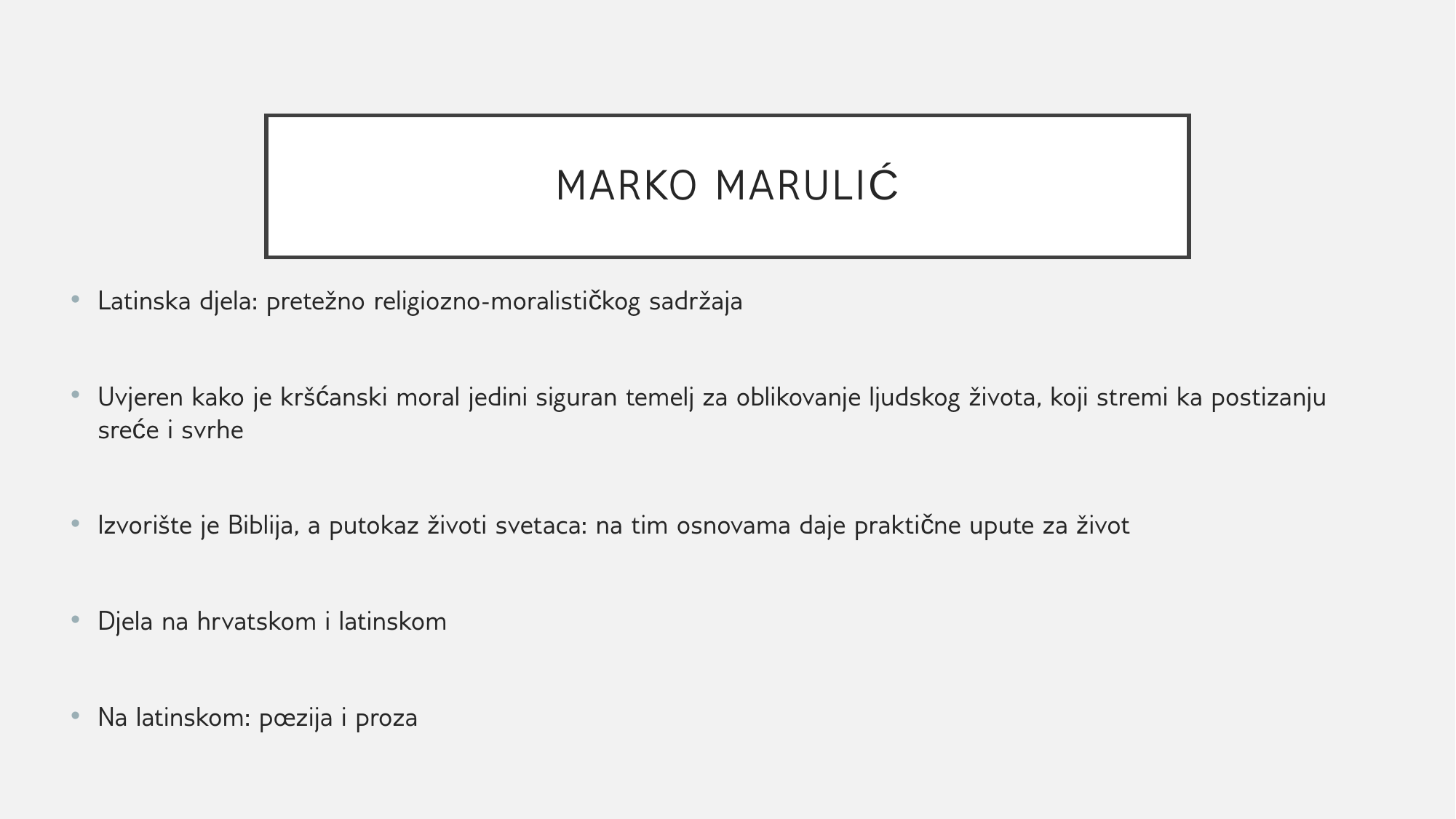

# MARKO MARULIć
Latinska djela: pretežno religiozno-moralističkog sadržaja

Uvjeren kako je kršćanski moral jedini siguran temelj za oblikovanje ljudskog života, koji stremi ka postizanju sreće i svrhe

Izvorište je Biblija, a putokaz životi svetaca: na tim osnovama daje praktične upute za život

Djela na hrvatskom i latinskom

Na latinskom: poezija i proza